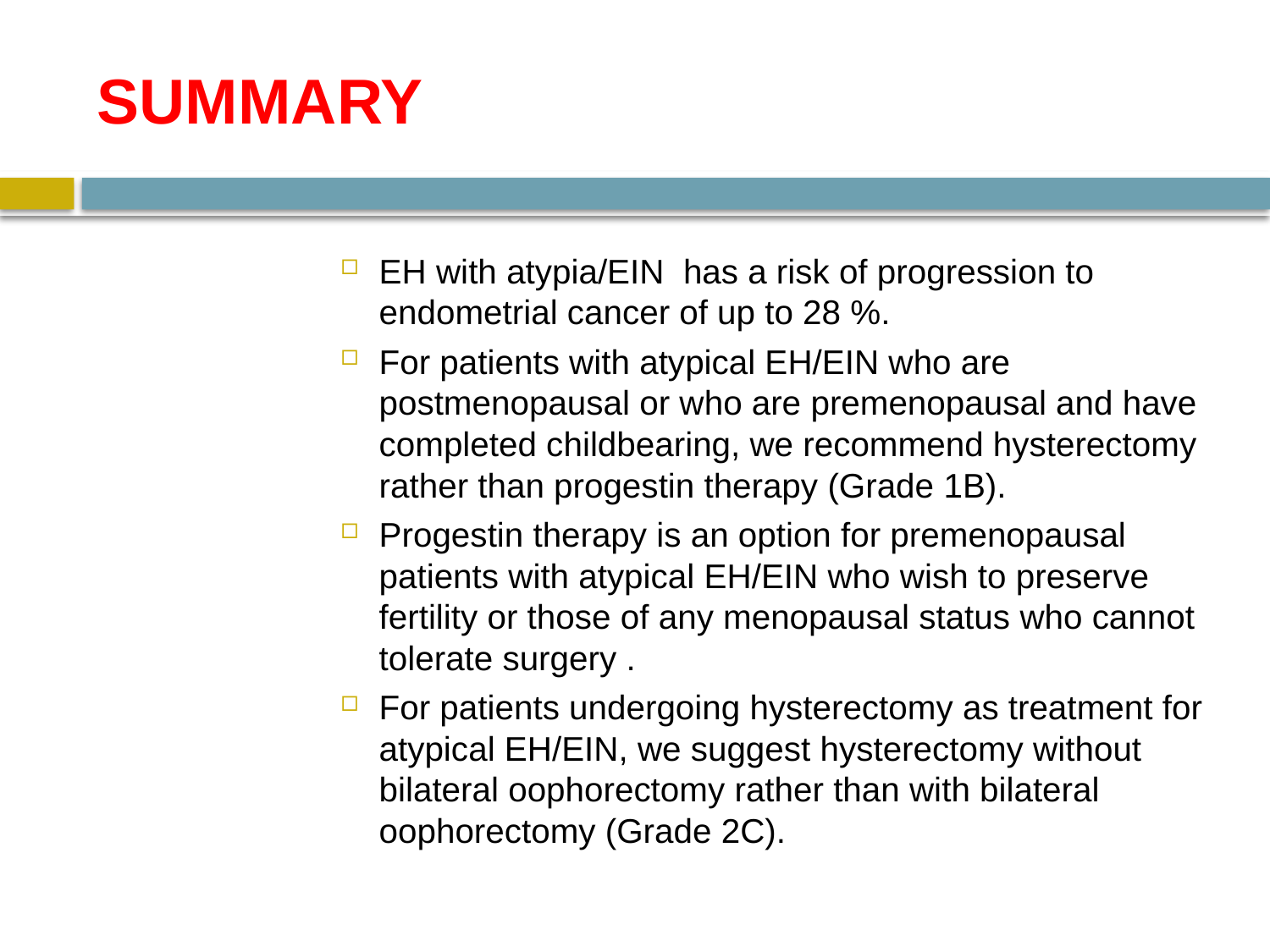

# SUMMARY

EH with atypia/EIN  has a risk of progression to endometrial cancer of up to 28 %.
For patients with atypical EH/EIN who are postmenopausal or who are premenopausal and have completed childbearing, we recommend hysterectomy rather than progestin therapy (Grade 1B).
Progestin therapy is an option for premenopausal patients with atypical EH/EIN who wish to preserve fertility or those of any menopausal status who cannot tolerate surgery .
For patients undergoing hysterectomy as treatment for atypical EH/EIN, we suggest hysterectomy without bilateral oophorectomy rather than with bilateral oophorectomy (Grade 2C).